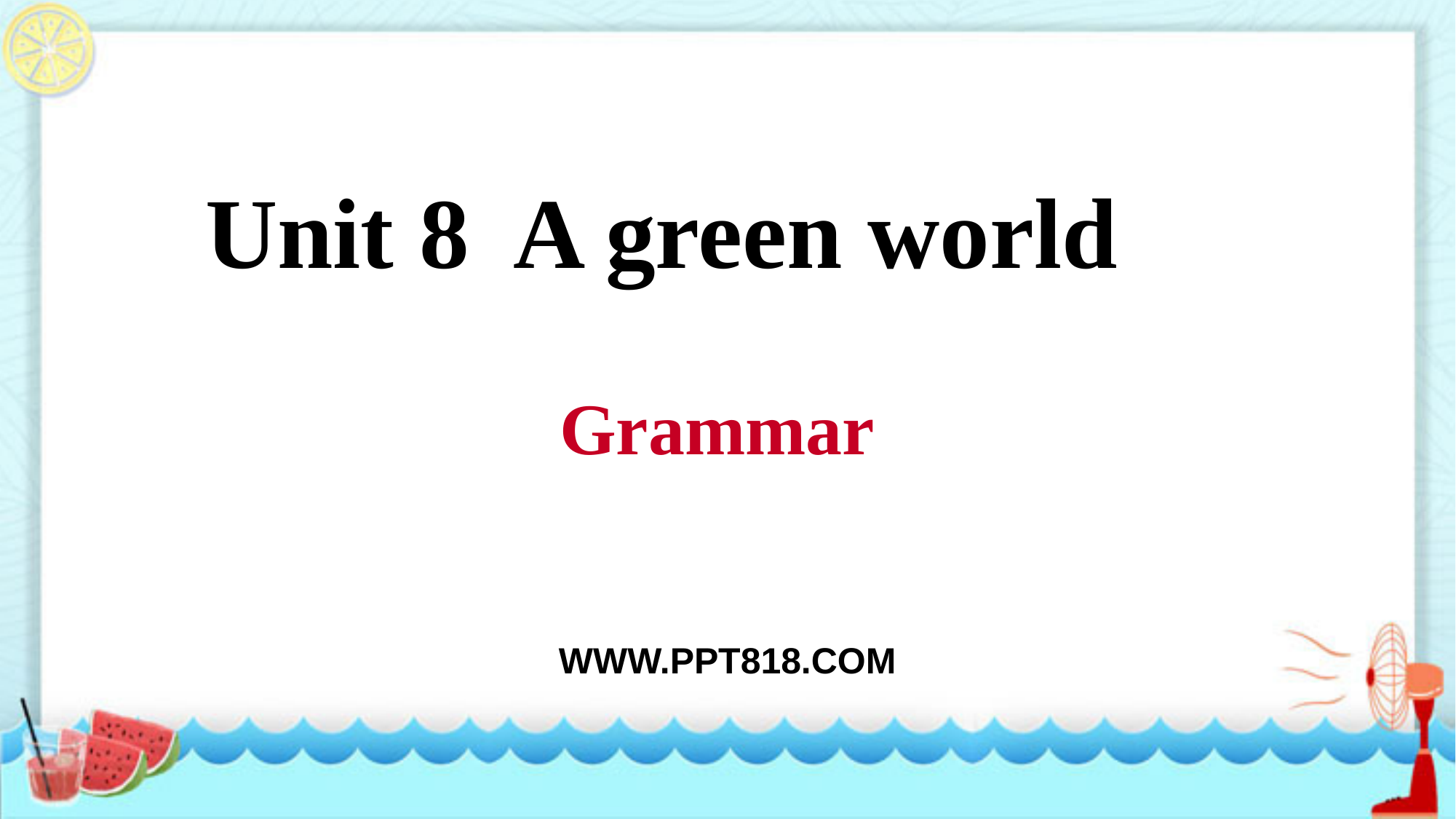

Unit 8  A green world
Grammar
WWW.PPT818.COM